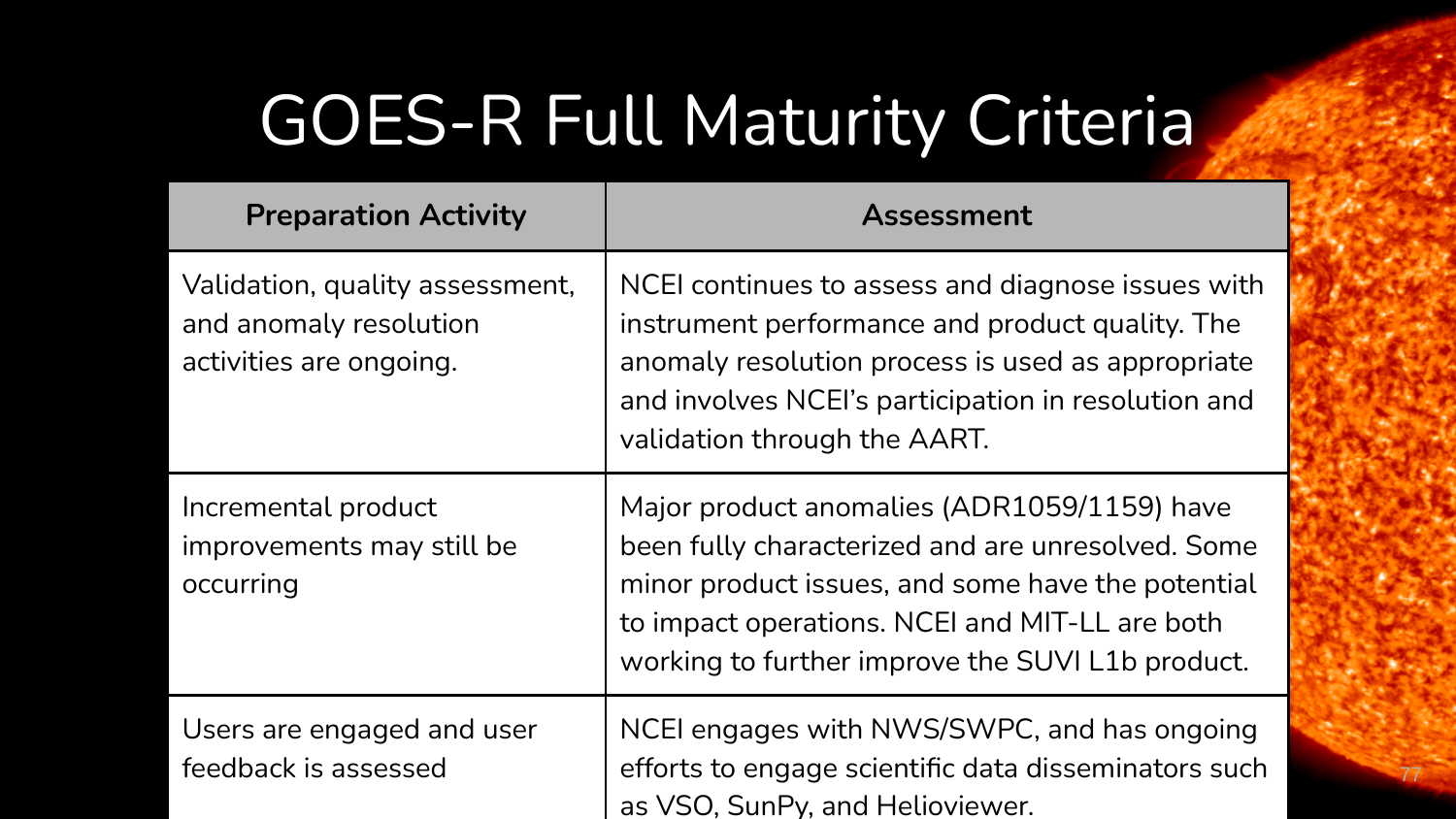

# GOES-R Full Maturity Criteria
| Preparation Activity | Assessment |
| --- | --- |
| Validation, quality assessment, and anomaly resolution activities are ongoing. | NCEI continues to assess and diagnose issues with instrument performance and product quality. The anomaly resolution process is used as appropriate and involves NCEI’s participation in resolution and validation through the AART. |
| Incremental product improvements may still be occurring | Major product anomalies (ADR1059/1159) have been fully characterized and are unresolved. Some minor product issues, and some have the potential to impact operations. NCEI and MIT-LL are both working to further improve the SUVI L1b product. |
| Users are engaged and user feedback is assessed | NCEI engages with NWS/SWPC, and has ongoing efforts to engage scientific data disseminators such as VSO, SunPy, and Helioviewer. |
77